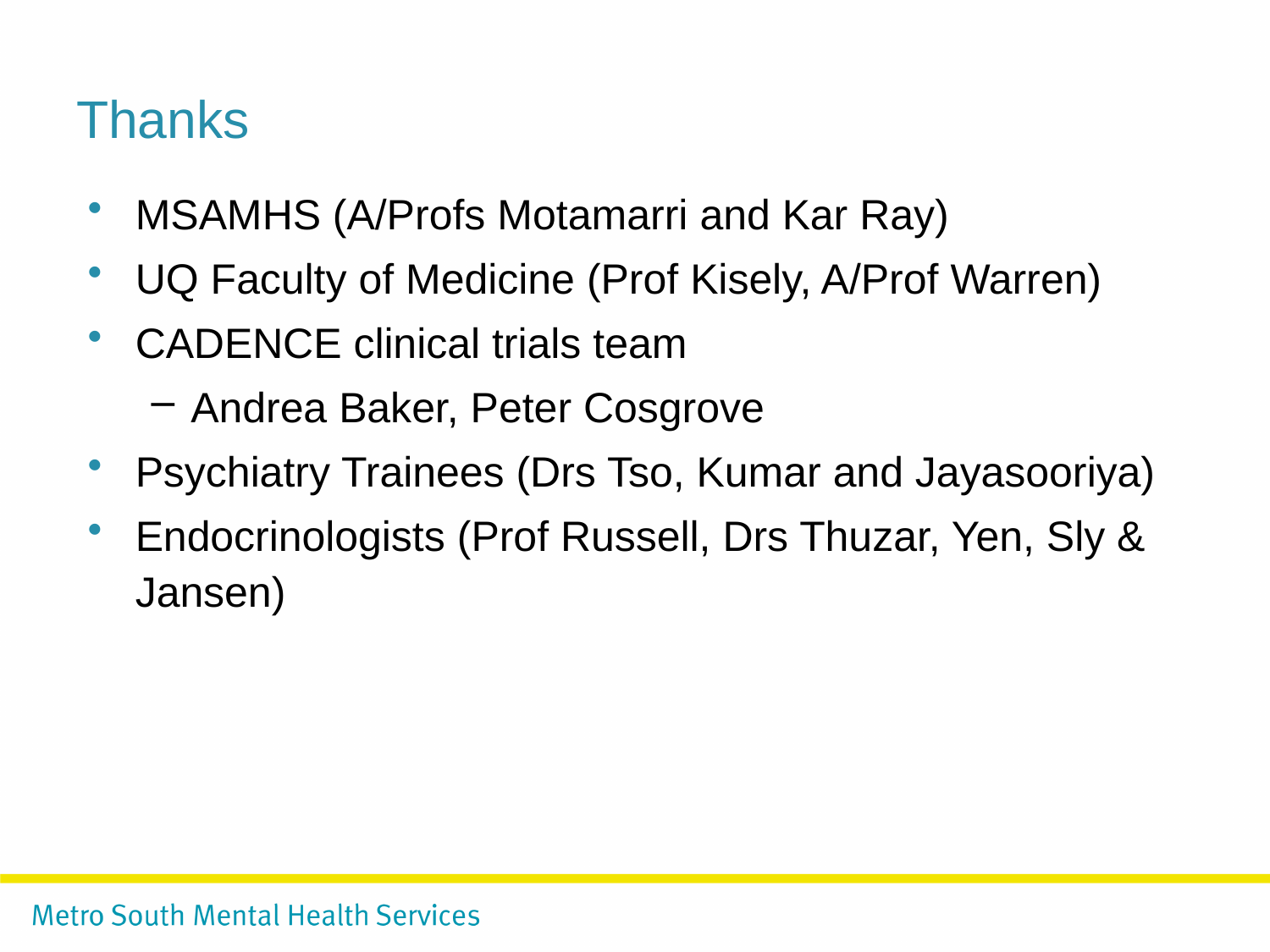

# Thanks
MSAMHS (A/Profs Motamarri and Kar Ray)
UQ Faculty of Medicine (Prof Kisely, A/Prof Warren)
CADENCE clinical trials team
Andrea Baker, Peter Cosgrove
Psychiatry Trainees (Drs Tso, Kumar and Jayasooriya)
Endocrinologists (Prof Russell, Drs Thuzar, Yen, Sly & Jansen)